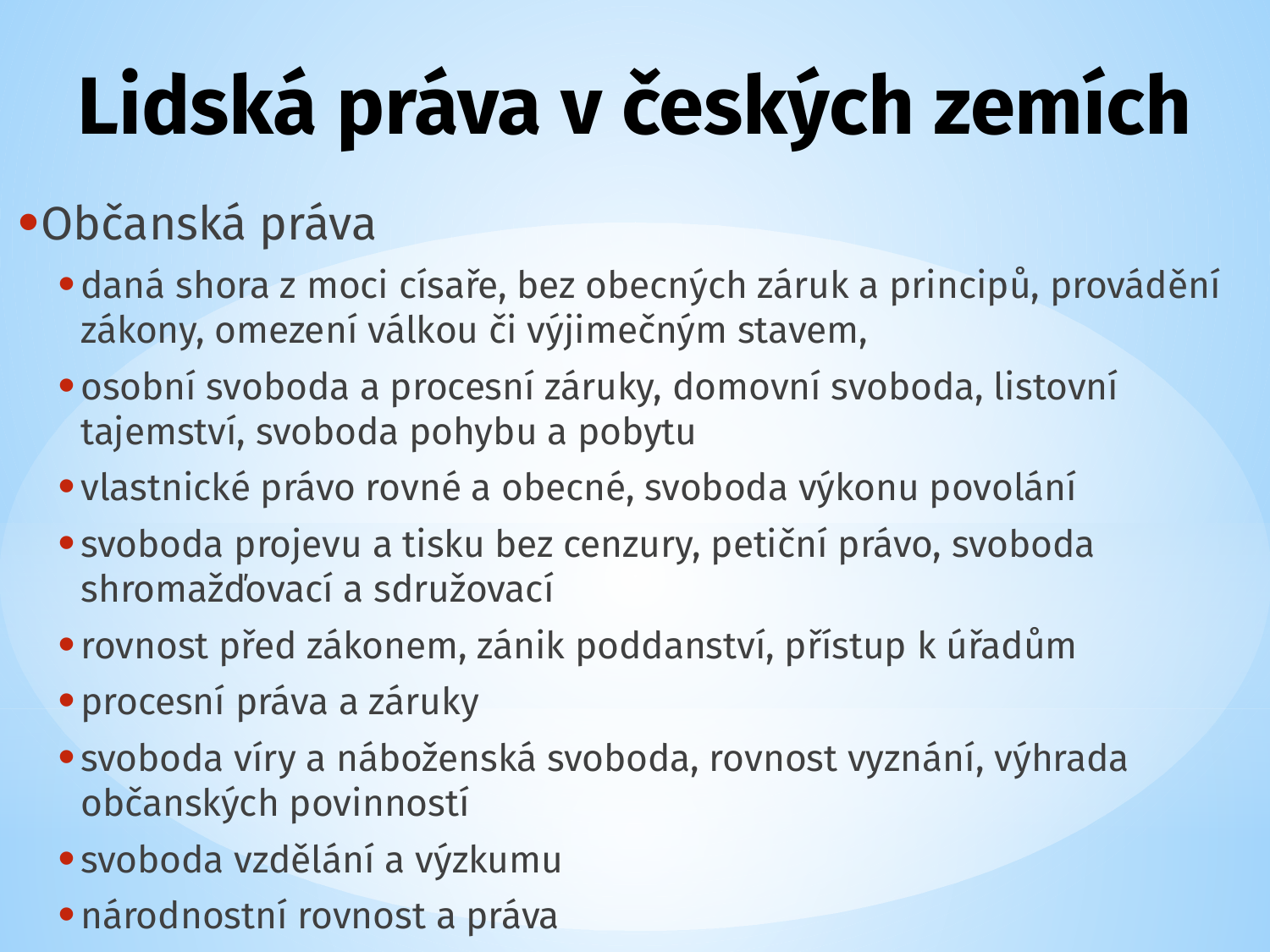

# Lidská práva v českých zemích
Občanská práva
daná shora z moci císaře, bez obecných záruk a principů, provádění zákony, omezení válkou či výjimečným stavem,
osobní svoboda a procesní záruky, domovní svoboda, listovní tajemství, svoboda pohybu a pobytu
vlastnické právo rovné a obecné, svoboda výkonu povolání
svoboda projevu a tisku bez cenzury, petiční právo, svoboda shromažďovací a sdružovací
rovnost před zákonem, zánik poddanství, přístup k úřadům
procesní práva a záruky
svoboda víry a náboženská svoboda, rovnost vyznání, výhrada občanských povinností
svoboda vzdělání a výzkumu
národnostní rovnost a práva